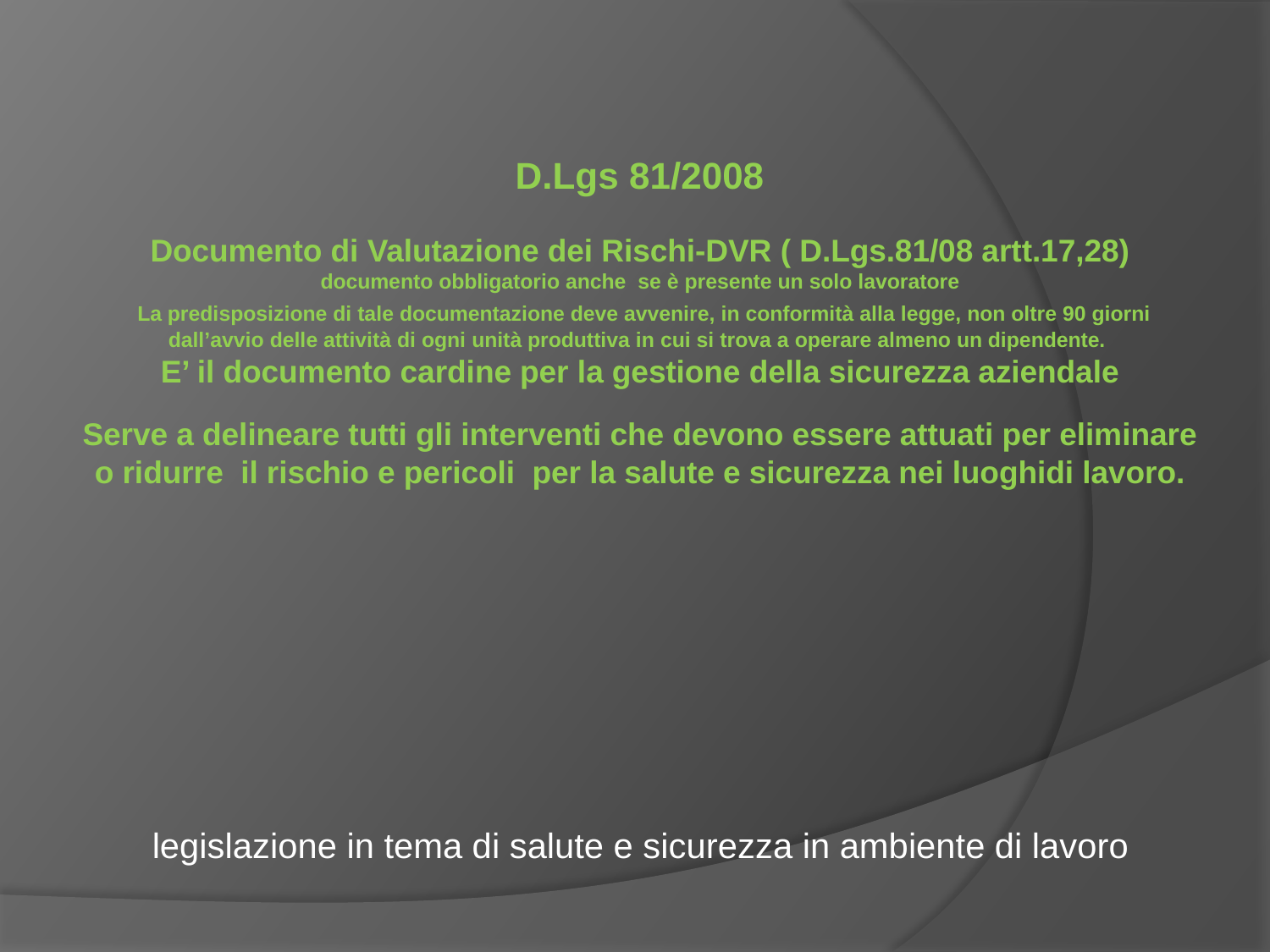

# D.Lgs 81/2008 Documento di Valutazione dei Rischi-DVR ( D.Lgs.81/08 artt.17,28) documento obbligatorio anche  se è presente un solo lavoratore La predisposizione di tale documentazione deve avvenire, in conformità alla legge, non oltre 90 giorni dall’avvio delle attività di ogni unità produttiva in cui si trova a operare almeno un dipendente. E’ il documento cardine per la gestione della sicurezza aziendale Serve a delineare tutti gli interventi che devono essere attuati per eliminare o ridurre  il rischio e pericoli  per la salute e sicurezza nei luoghidi lavoro.
legislazione in tema di salute e sicurezza in ambiente di lavoro